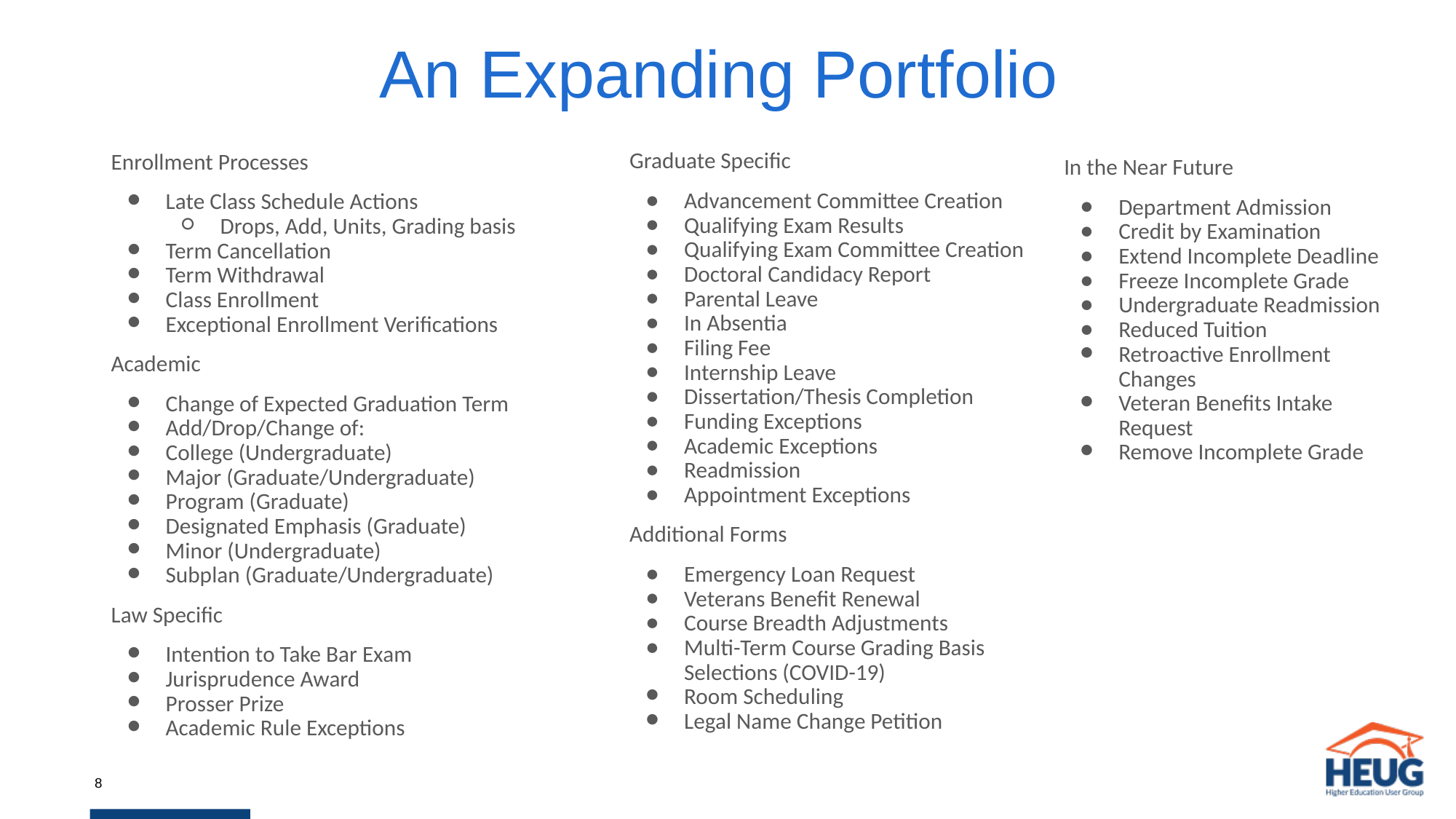

# An Expanding Portfolio
Graduate Specific
Advancement Committee Creation
Qualifying Exam Results
Qualifying Exam Committee Creation
Doctoral Candidacy Report
Parental Leave
In Absentia
Filing Fee
Internship Leave
Dissertation/Thesis Completion
Funding Exceptions
Academic Exceptions
Readmission
Appointment Exceptions
Additional Forms
Emergency Loan Request
Veterans Benefit Renewal
Course Breadth Adjustments
Multi-Term Course Grading Basis Selections (COVID-19)
Room Scheduling
Legal Name Change Petition

Enrollment Processes
Late Class Schedule Actions
Drops, Add, Units, Grading basis
Term Cancellation
Term Withdrawal
Class Enrollment
Exceptional Enrollment Verifications
Academic
Change of Expected Graduation Term
Add/Drop/Change of:
College (Undergraduate)
Major (Graduate/Undergraduate)
Program (Graduate)
Designated Emphasis (Graduate)
Minor (Undergraduate)
Subplan (Graduate/Undergraduate)
Law Specific
Intention to Take Bar Exam
Jurisprudence Award
Prosser Prize
Academic Rule Exceptions
In the Near Future
Department Admission
Credit by Examination
Extend Incomplete Deadline
Freeze Incomplete Grade
Undergraduate Readmission
Reduced Tuition
Retroactive Enrollment Changes
Veteran Benefits Intake Request
Remove Incomplete Grade